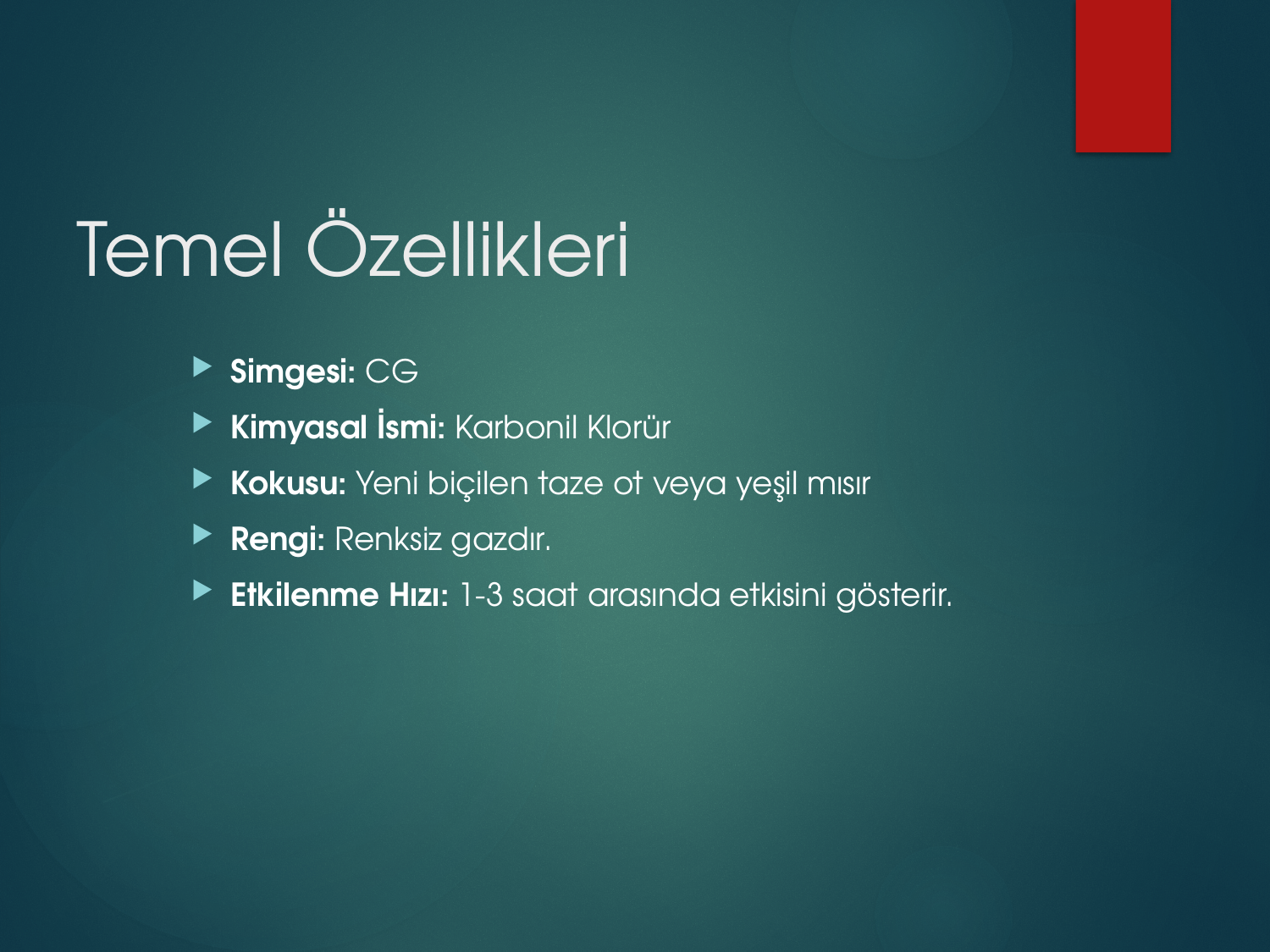

# Temel Özellikleri

Simgesi: CG
Kimyasal İsmi: Karbonil Klorür
Kokusu: Yeni biçilen taze ot veya yeşil mısır
Rengi: Renksiz gazdır.
Etkilenme Hızı: 1-3 saat arasında etkisini gösterir.